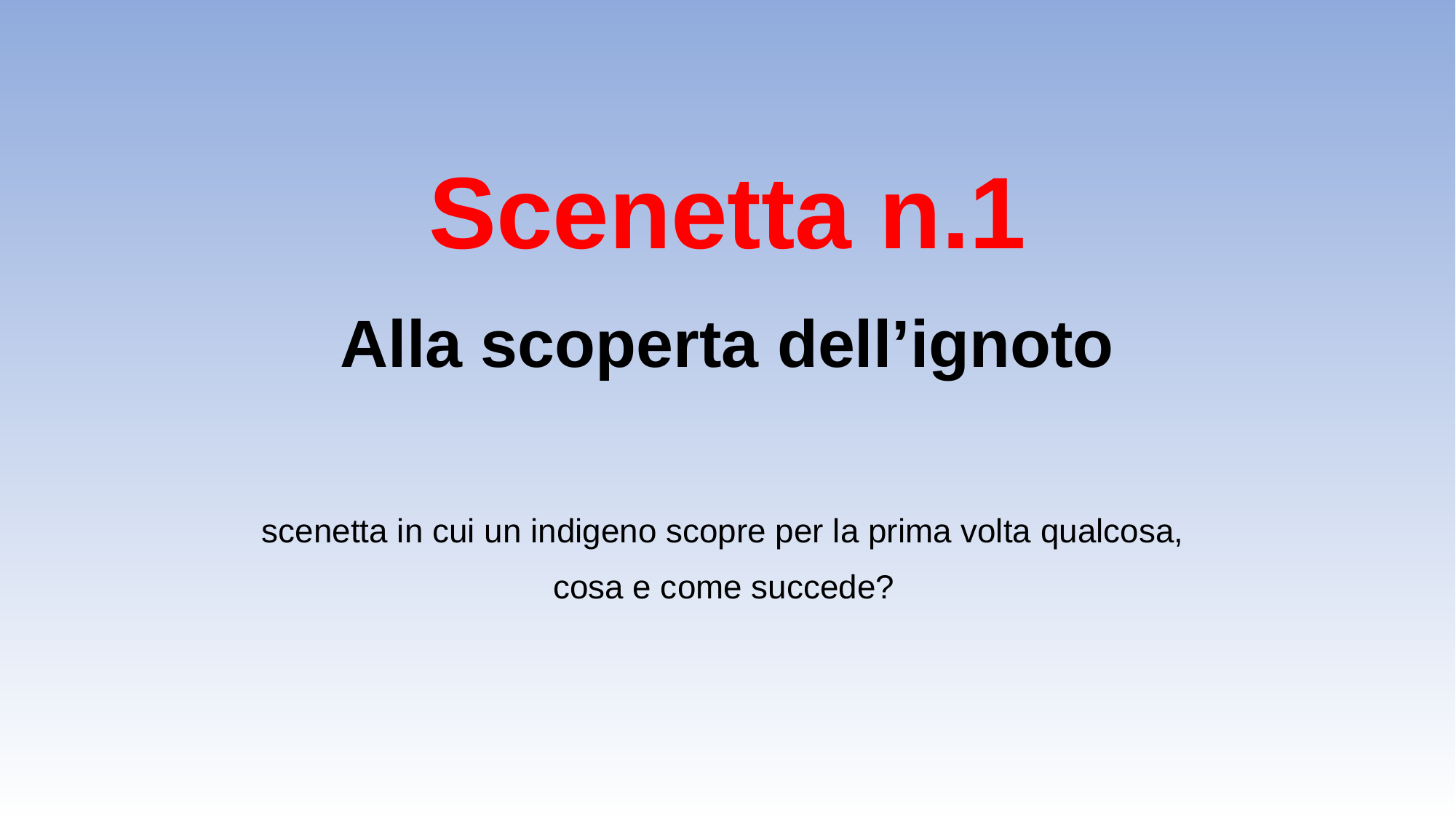

Scenetta n.1
Alla scoperta dell’ignoto
scenetta in cui un indigeno scopre per la prima volta qualcosa,
cosa e come succede?